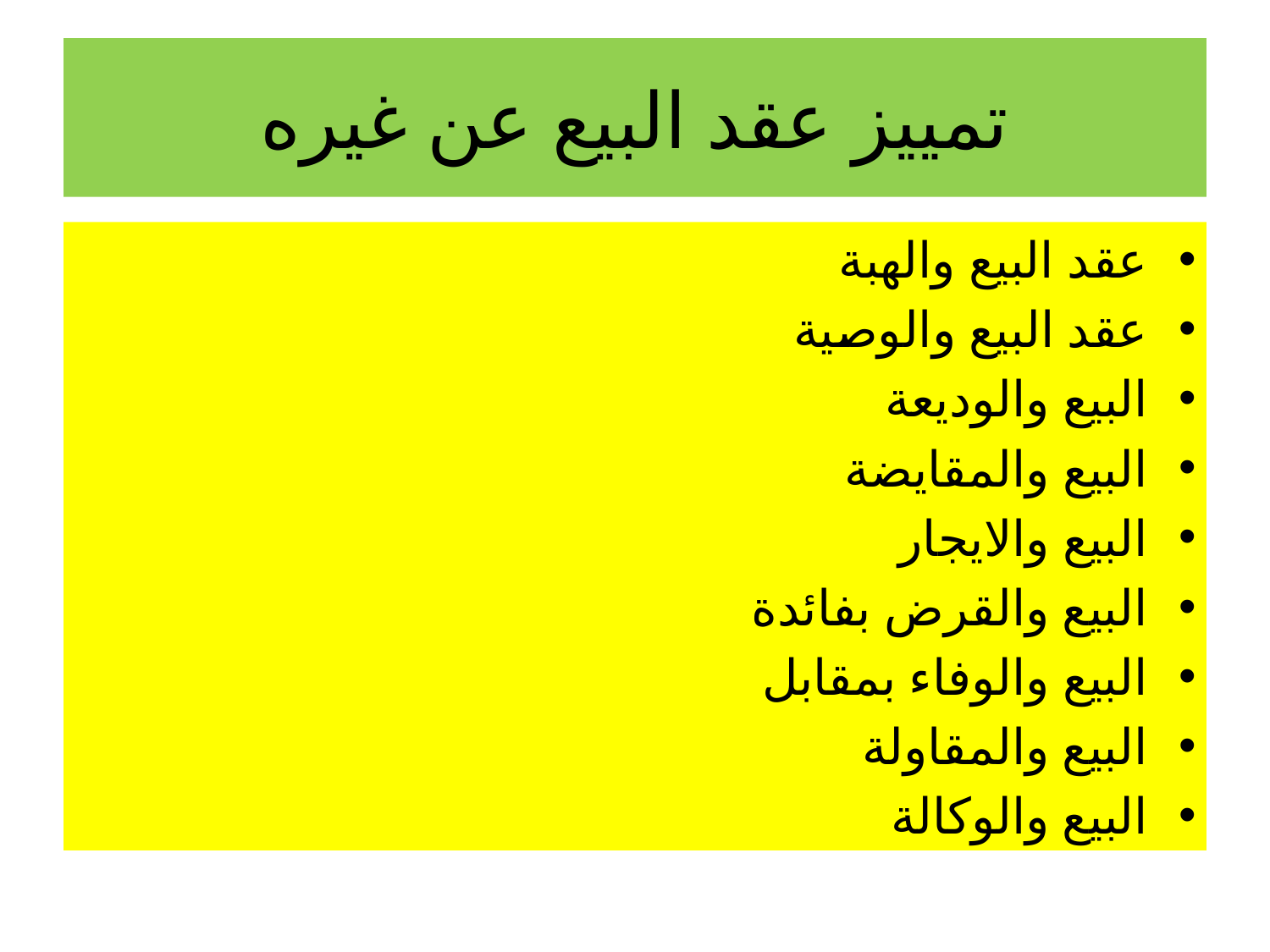

# تمييز عقد البيع عن غيره
عقد البيع والهبة
عقد البيع والوصية
البيع والوديعة
البيع والمقايضة
البيع والايجار
البيع والقرض بفائدة
البيع والوفاء بمقابل
البيع والمقاولة
البيع والوكالة